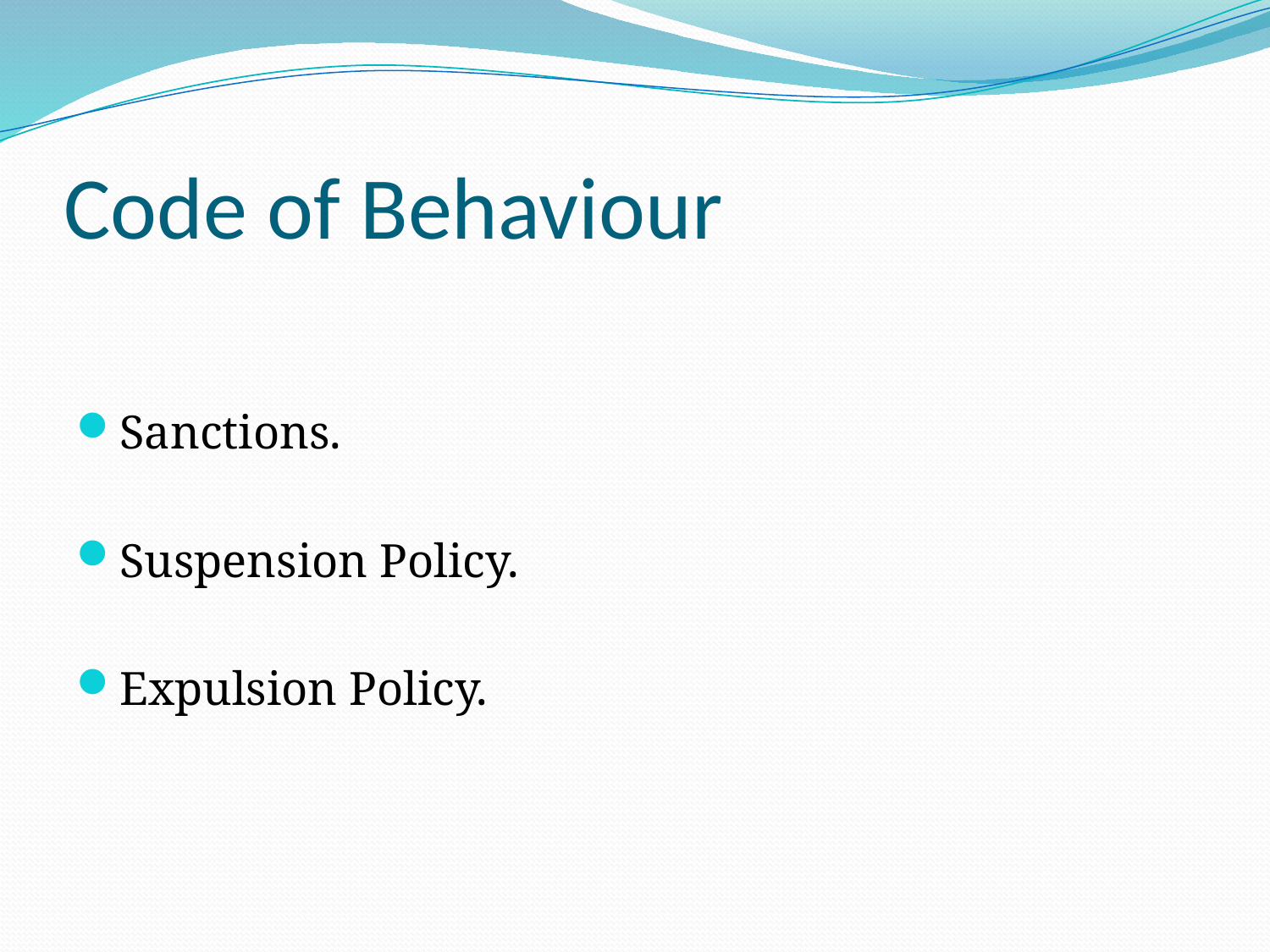

# Code of Behaviour

Sanctions.

Suspension Policy.

Expulsion Policy.